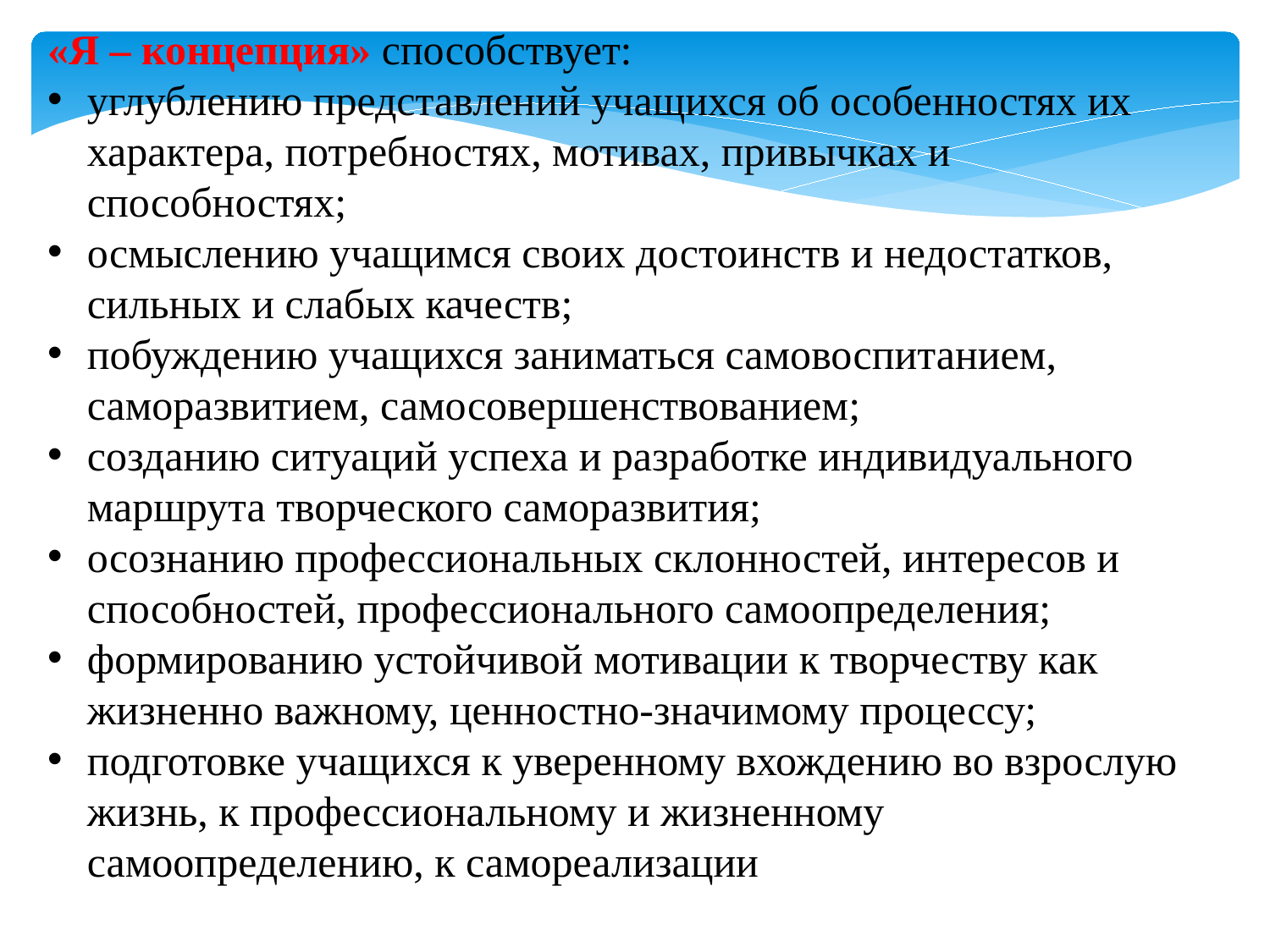

«Я – концепция» способствует:
углублению представлений учащихся об особенностях их характера, потребностях, мотивах, привычках и способностях;
осмыслению учащимся своих достоинств и недостатков, сильных и слабых качеств;
побуждению учащихся заниматься самовоспитанием, саморазвитием, самосовершенствованием;
созданию ситуаций успеха и разработке индивидуального маршрута творческого саморазвития;
осознанию профессиональных склонностей, интересов и способностей, профессионального самоопределения;
формированию устойчивой мотивации к творчеству как жизненно важному, ценностно-значимому процессу;
подготовке учащихся к уверенному вхождению во взрослую жизнь, к профессиональному и жизненному самоопределению, к самореализации